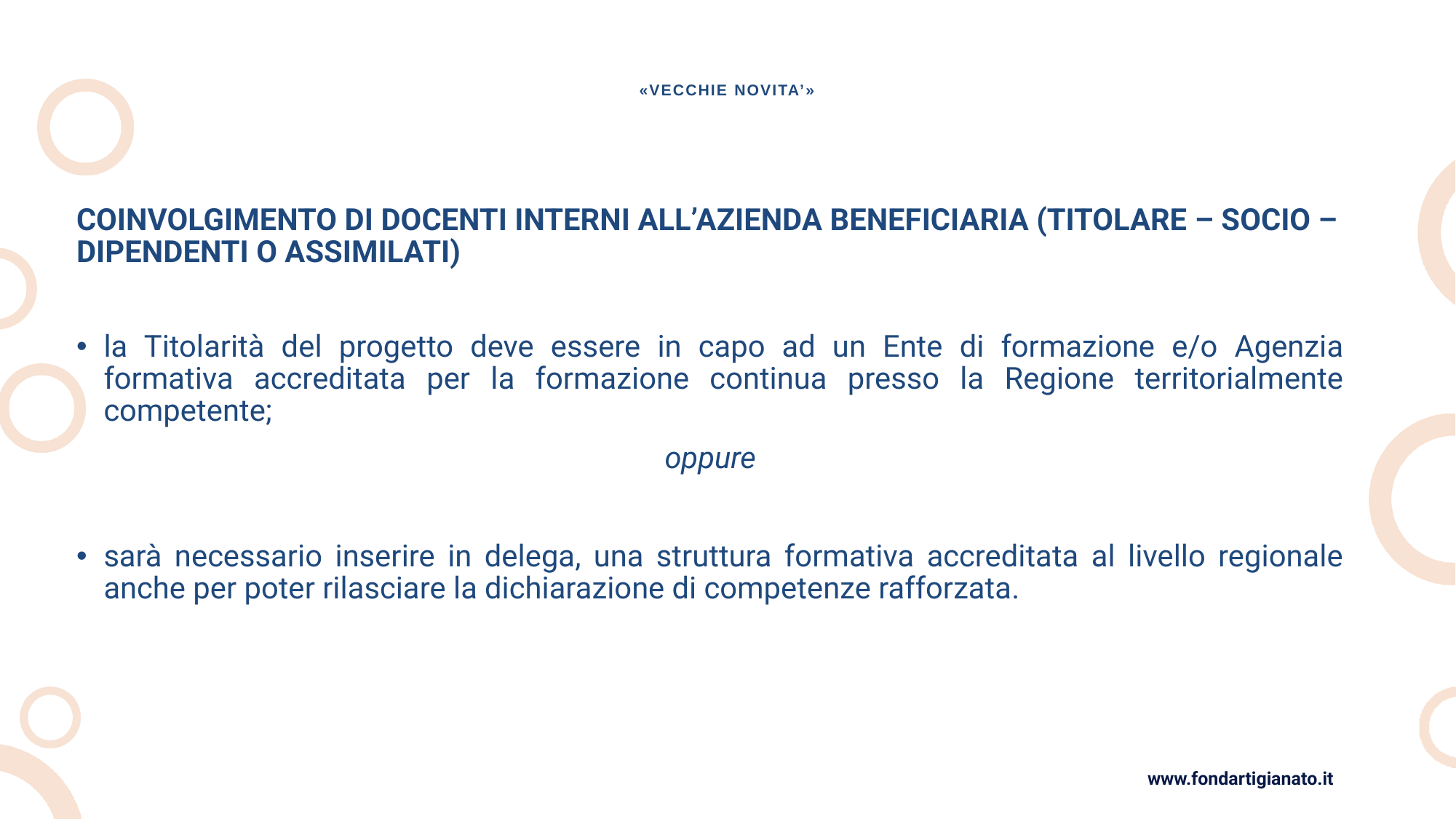

# «VECCHIE NOVITA’»
COINVOLGIMENTO DI DOCENTI INTERNI ALL’AZIENDA BENEFICIARIA (TITOLARE – SOCIO – DIPENDENTI O ASSIMILATI)

la Titolarità del progetto deve essere in capo ad un Ente di formazione e/o Agenzia formativa accreditata per la formazione continua presso la Regione territorialmente competente;
oppure

sarà necessario inserire in delega, una struttura formativa accreditata al livello regionale anche per poter rilasciare la dichiarazione di competenze rafforzata.